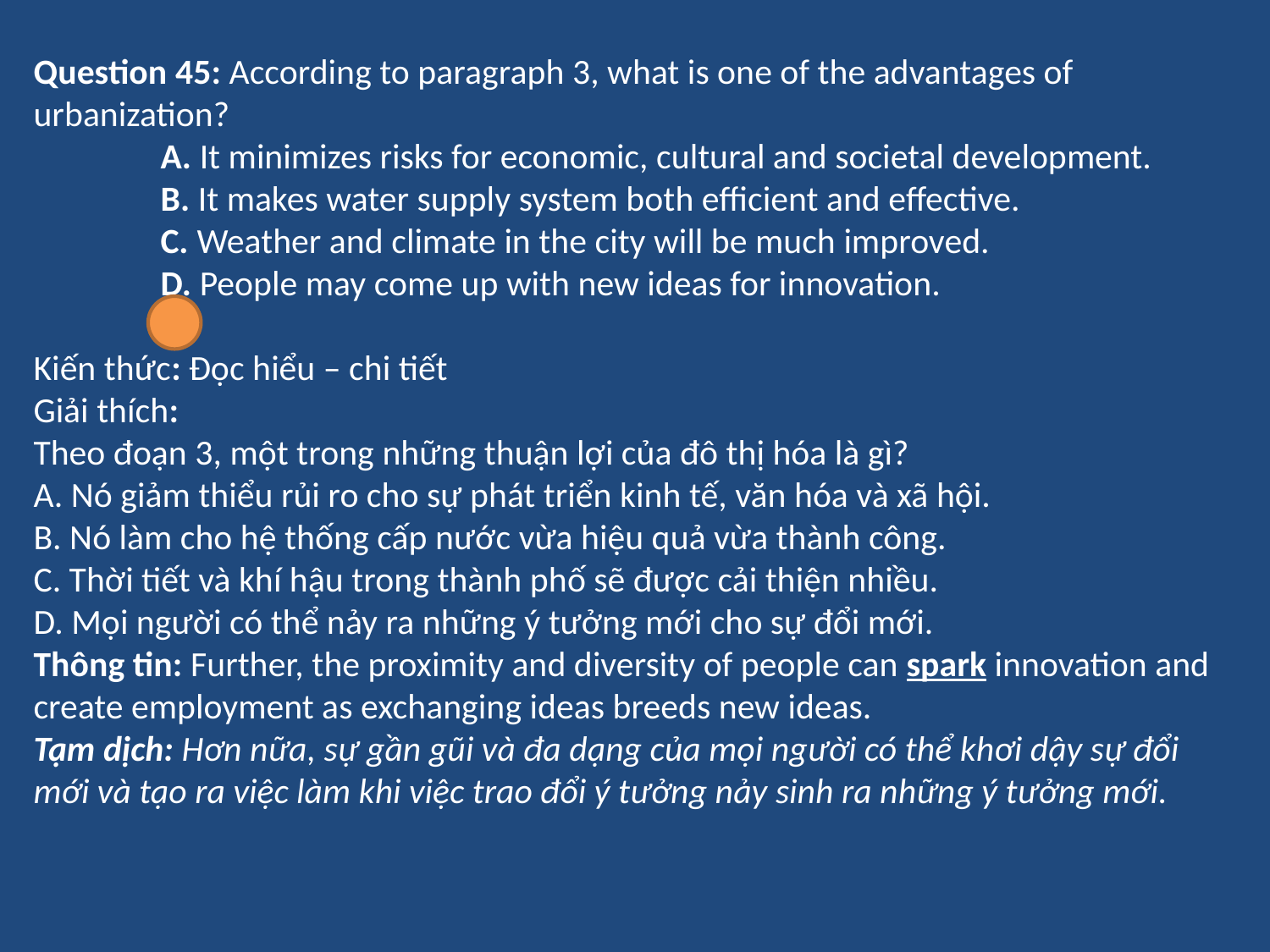

Question 45: According to paragraph 3, what is one of the advantages of urbanization?
	A. It minimizes risks for economic, cultural and societal development.
	B. It makes water supply system both efficient and effective.
	C. Weather and climate in the city will be much improved.
	D. People may come up with new ideas for innovation.

Kiến thức: Đọc hiểu – chi tiết
Giải thích:
Theo đoạn 3, một trong những thuận lợi của đô thị hóa là gì?
A. Nó giảm thiểu rủi ro cho sự phát triển kinh tế, văn hóa và xã hội.
B. Nó làm cho hệ thống cấp nước vừa hiệu quả vừa thành công.
C. Thời tiết và khí hậu trong thành phố sẽ được cải thiện nhiều.
D. Mọi người có thể nảy ra những ý tưởng mới cho sự đổi mới.
Thông tin: Further, the proximity and diversity of people can spark innovation and create employment as exchanging ideas breeds new ideas.
Tạm dịch: Hơn nữa, sự gần gũi và đa dạng của mọi người có thể khơi dậy sự đổi mới và tạo ra việc làm khi việc trao đổi ý tưởng nảy sinh ra những ý tưởng mới.